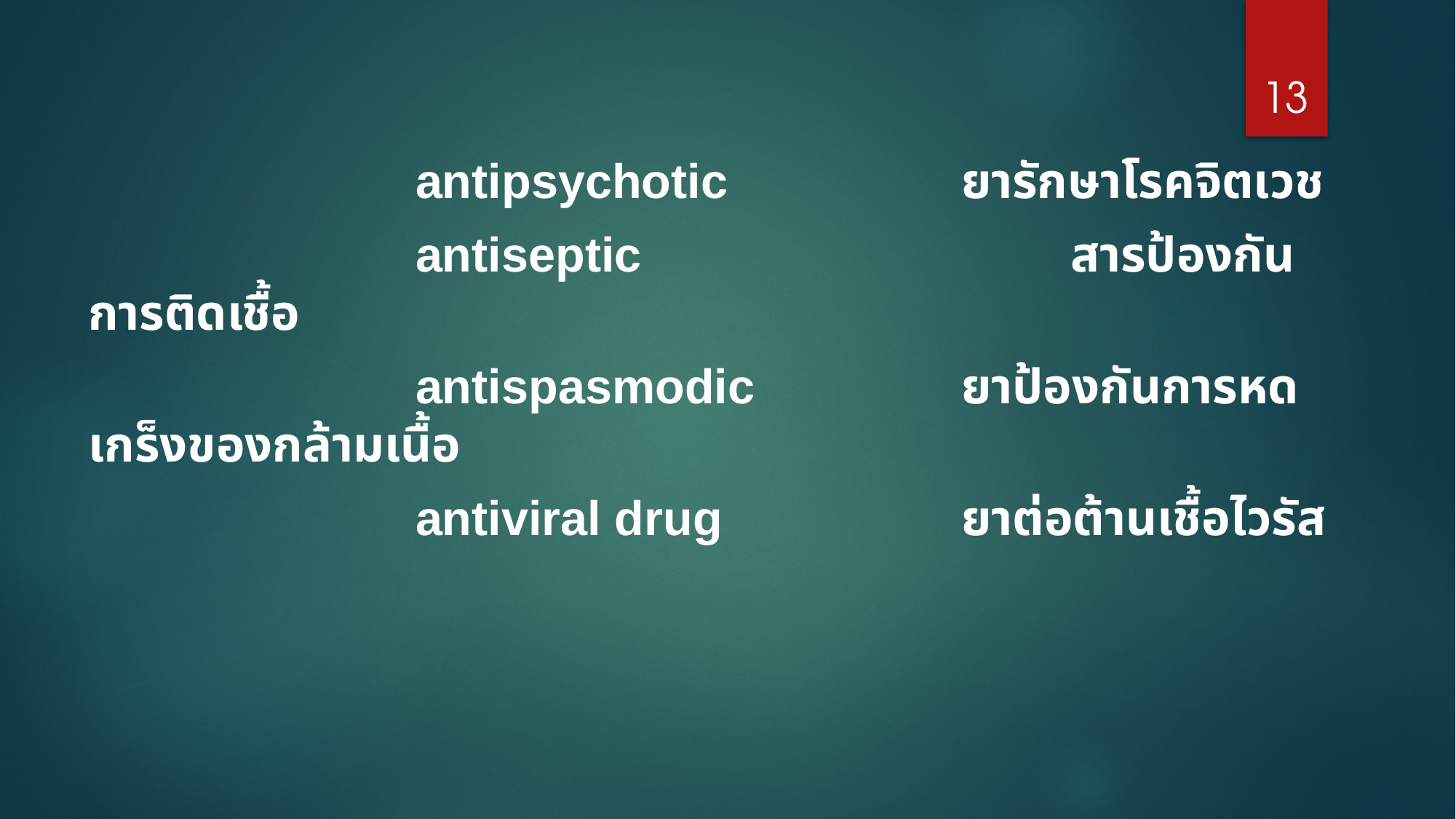

13
#
			antipsychotic 			ยารักษาโรคจิตเวช
			antiseptic 				สารป้องกันการติดเชื้อ
			antispasmodic		ยาป้องกันการหดเกร็งของกล้ามเนื้อ
			antiviral drug			ยาต่อต้านเชื้อไวรัส